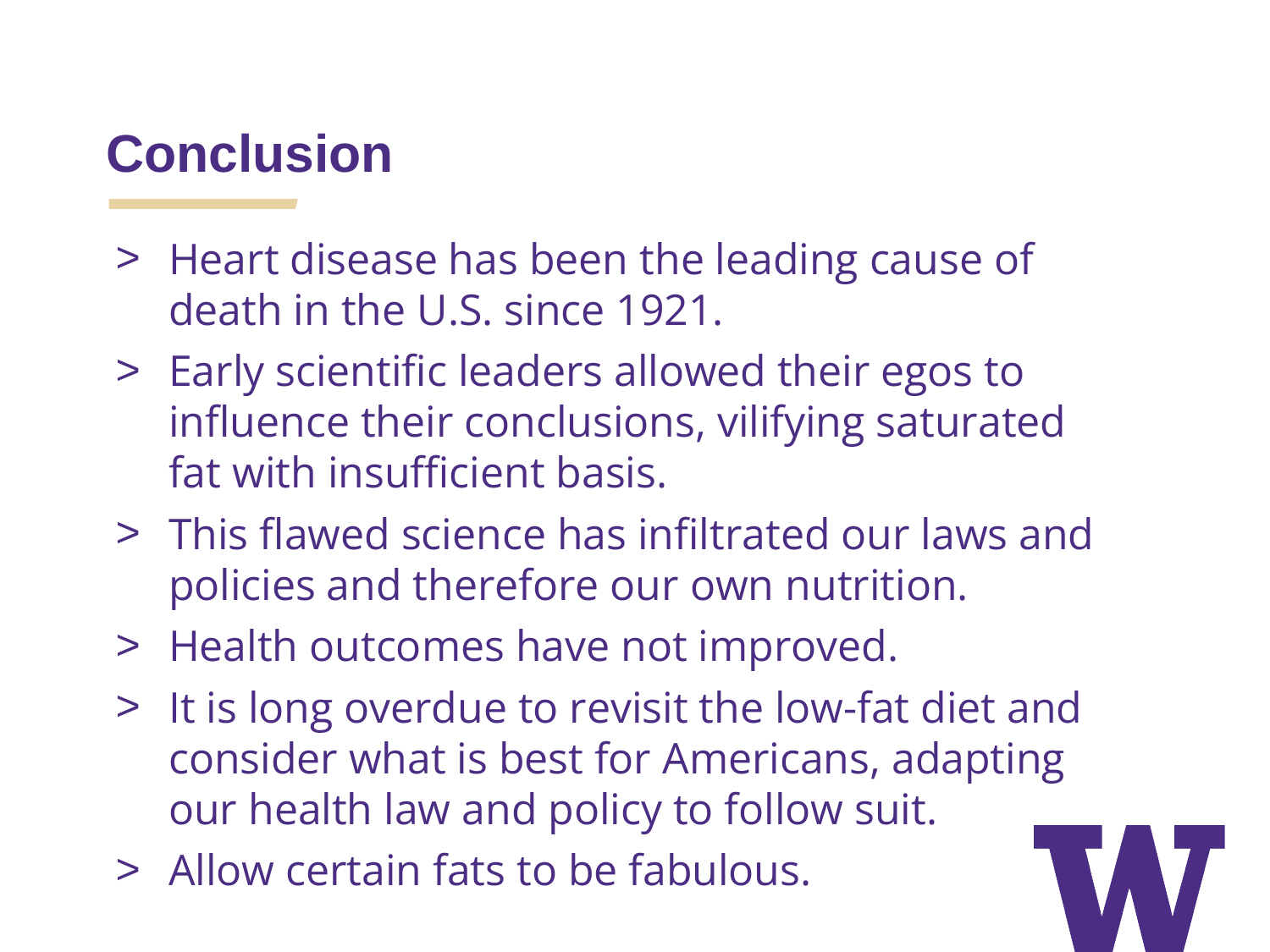

# Conclusion
Heart disease has been the leading cause of death in the U.S. since 1921.
Early scientific leaders allowed their egos to influence their conclusions, vilifying saturated fat with insufficient basis.
This flawed science has infiltrated our laws and policies and therefore our own nutrition.
Health outcomes have not improved.
It is long overdue to revisit the low-fat diet and consider what is best for Americans, adapting our health law and policy to follow suit.
Allow certain fats to be fabulous.